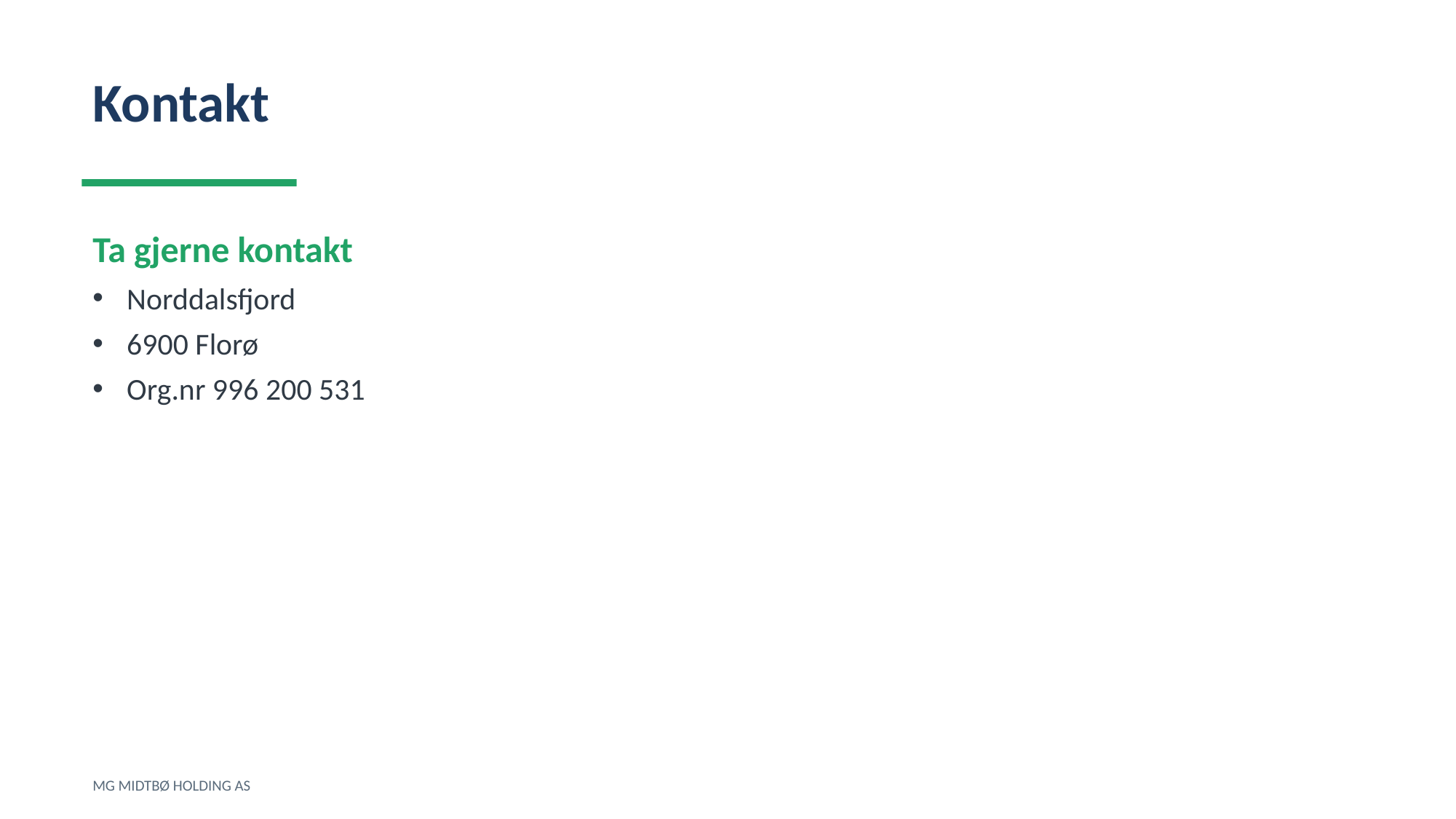

Kontakt

Ta gjerne kontakt
Norddalsfjord
6900 Florø
Org.nr 996 200 531
MG MIDTBØ HOLDING AS